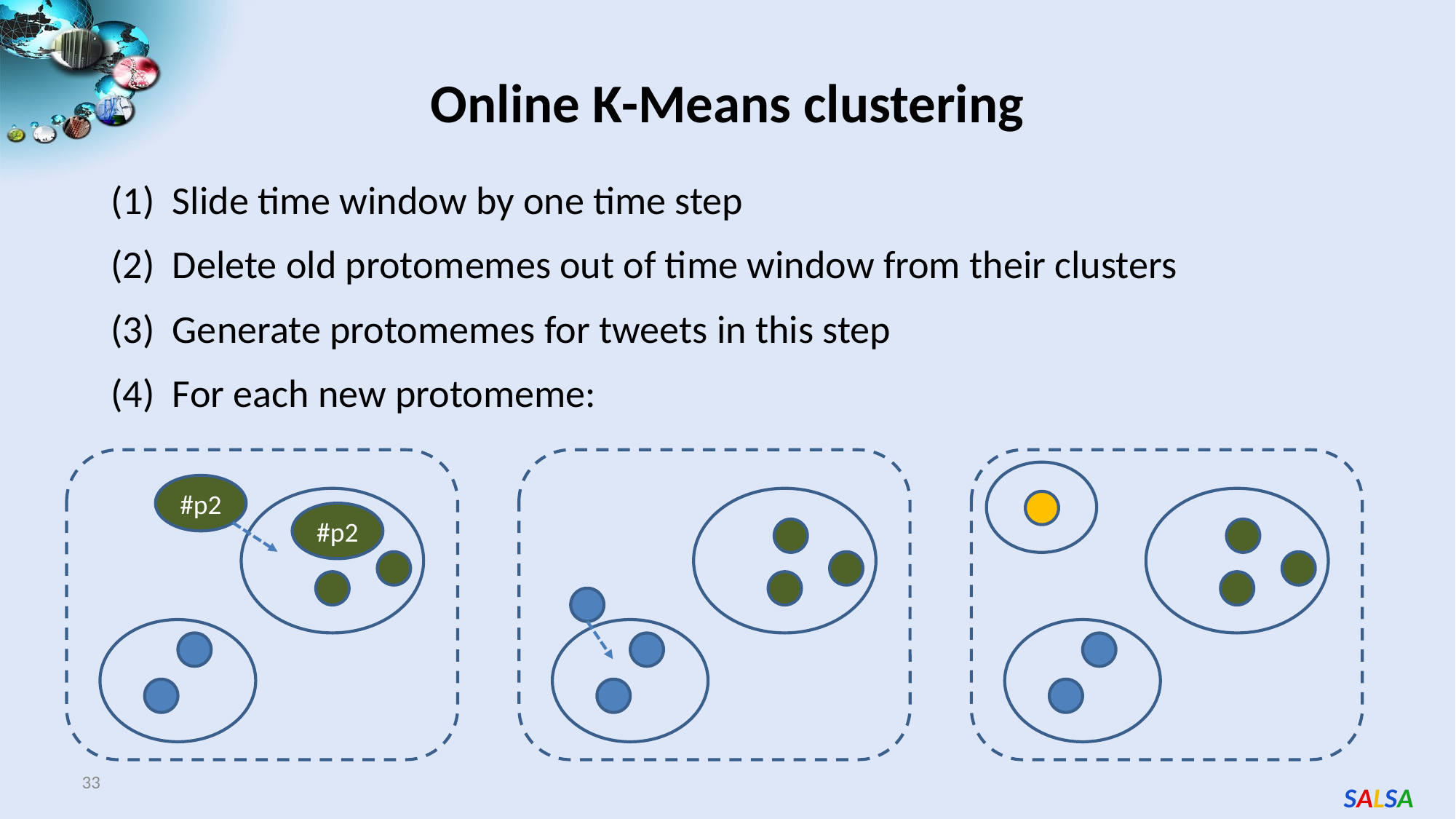

# Online K-Means clustering
Slide time window by one time step
Delete old protomemes out of time window from their clusters
Generate protomemes for tweets in this step
For each new protomeme:

#p2

#p2

33